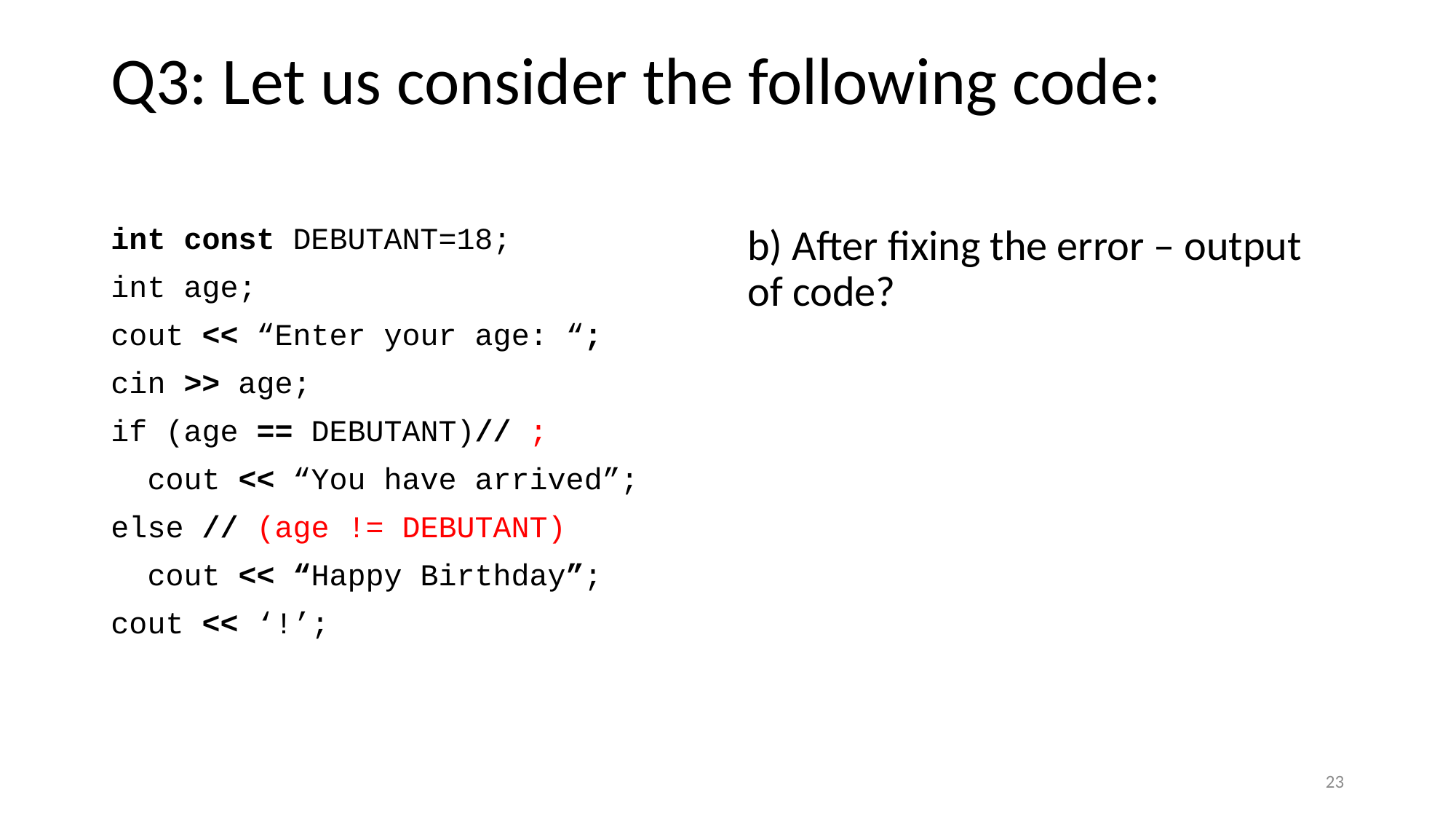

# Q3: Let us consider the following code:
int const DEBUTANT=18;
int age;
cout << “Enter your age: “;
cin >> age;
if (age == DEBUTANT)// ;
  cout << “You have arrived”;
else // (age != DEBUTANT)
  cout << “Happy Birthday”;
cout << ‘!’;

b) After fixing the error – output of code?

23